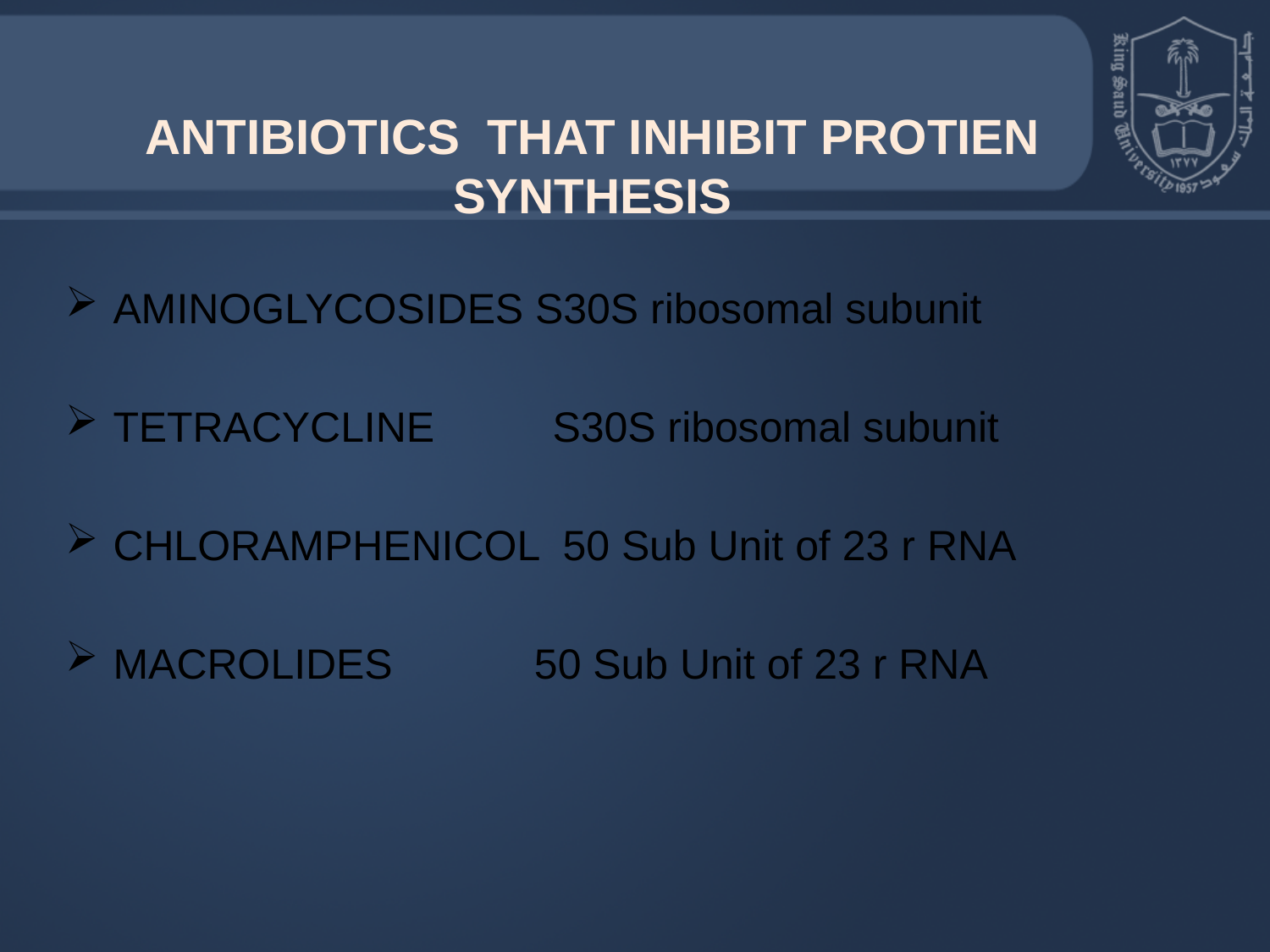

# ANTIBIOTICS  THAT INHIBIT PROTIEN SYNTHESIS
AMINOGLYCOSIDES S30S ribosomal subunit

TETRACYCLINE          S30S ribosomal subunit

CHLORAMPHENICOL  50 Sub Unit of 23 r RNA

MACROLIDES            50 Sub Unit of 23 r RNA